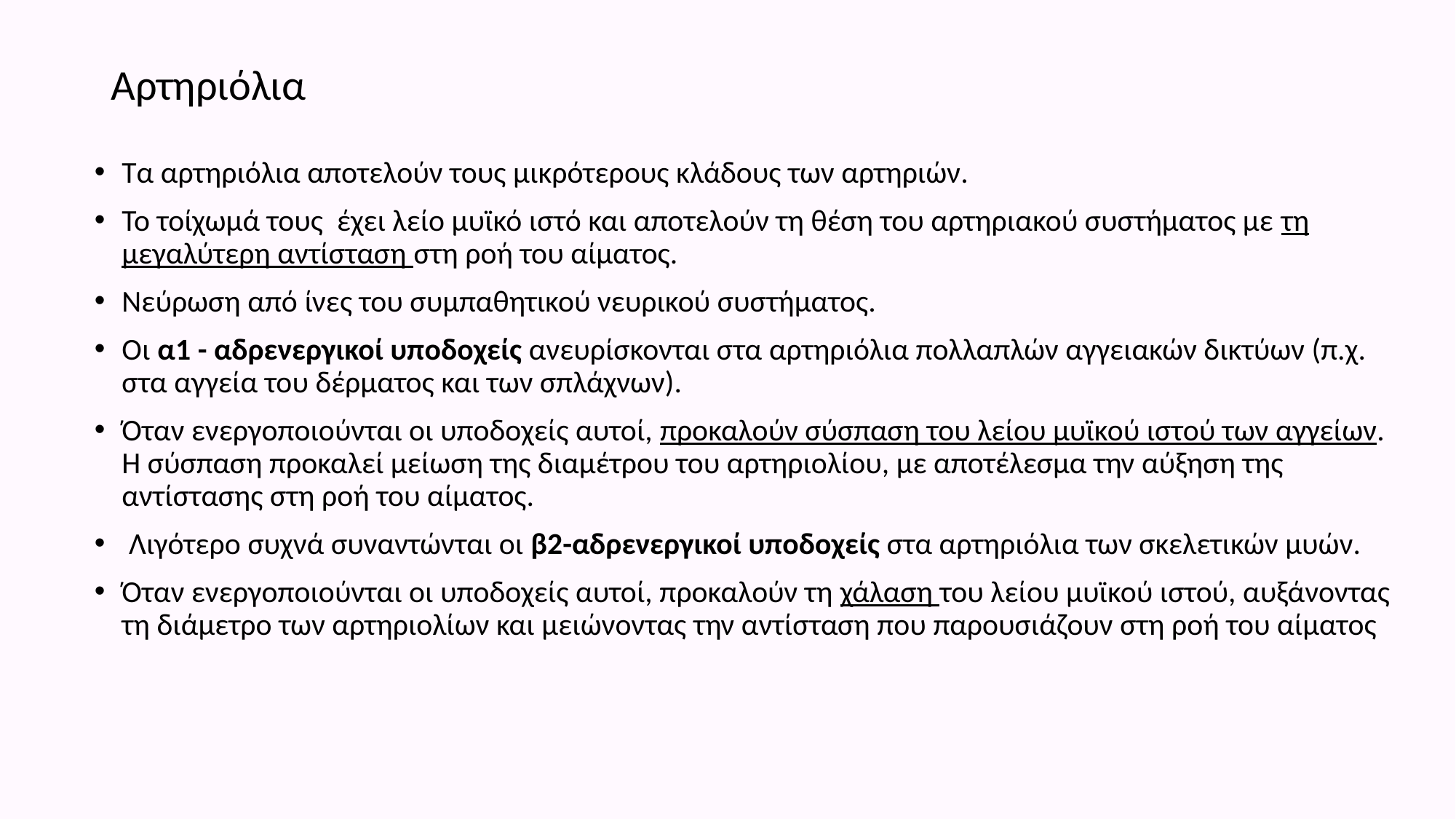

# Αρτηριόλια
Τα αρτηριόλια αποτελούν τους μικρότερους κλάδους των αρτηριών.
Το τοίχωμά τους  έχει λείο μυϊκό ιστό και αποτελούν τη θέση του αρτηριακού συστήματος με τη μεγαλύτερη αντίσταση στη ροή του αίματος.
Νεύρωση από ίνες του συμπαθητικού νευρικού συστήματος.
Οι α1 - αδρενεργικοί υποδοχείς ανευρίσκονται στα αρτηριόλια πολλαπλών αγγειακών δικτύων (π.χ. στα αγγεία του δέρματος και των σπλάχνων).
Όταν ενεργοποιούνται οι υποδοχείς αυτοί, προκαλούν σύσπαση του λείου μυϊκού ιστού των αγγείων. Η σύσπαση προκαλεί μείωση της διαμέτρου του αρτηριολίου, με αποτέλεσμα την αύξηση της αντίστασης στη ροή του αίματος.
 Λιγότερο συχνά συναντώνται οι β2-αδρενεργικοί υποδοχείς στα αρτηριόλια των σκελετικών μυών.
Όταν ενεργοποιούνται οι υποδοχείς αυτοί, προκαλούν τη χάλαση του λείου μυϊκού ιστού, αυξάνοντας τη διάμετρο των αρτηριολίων και μειώνοντας την αντίσταση που παρουσιάζουν στη ροή του αίματος